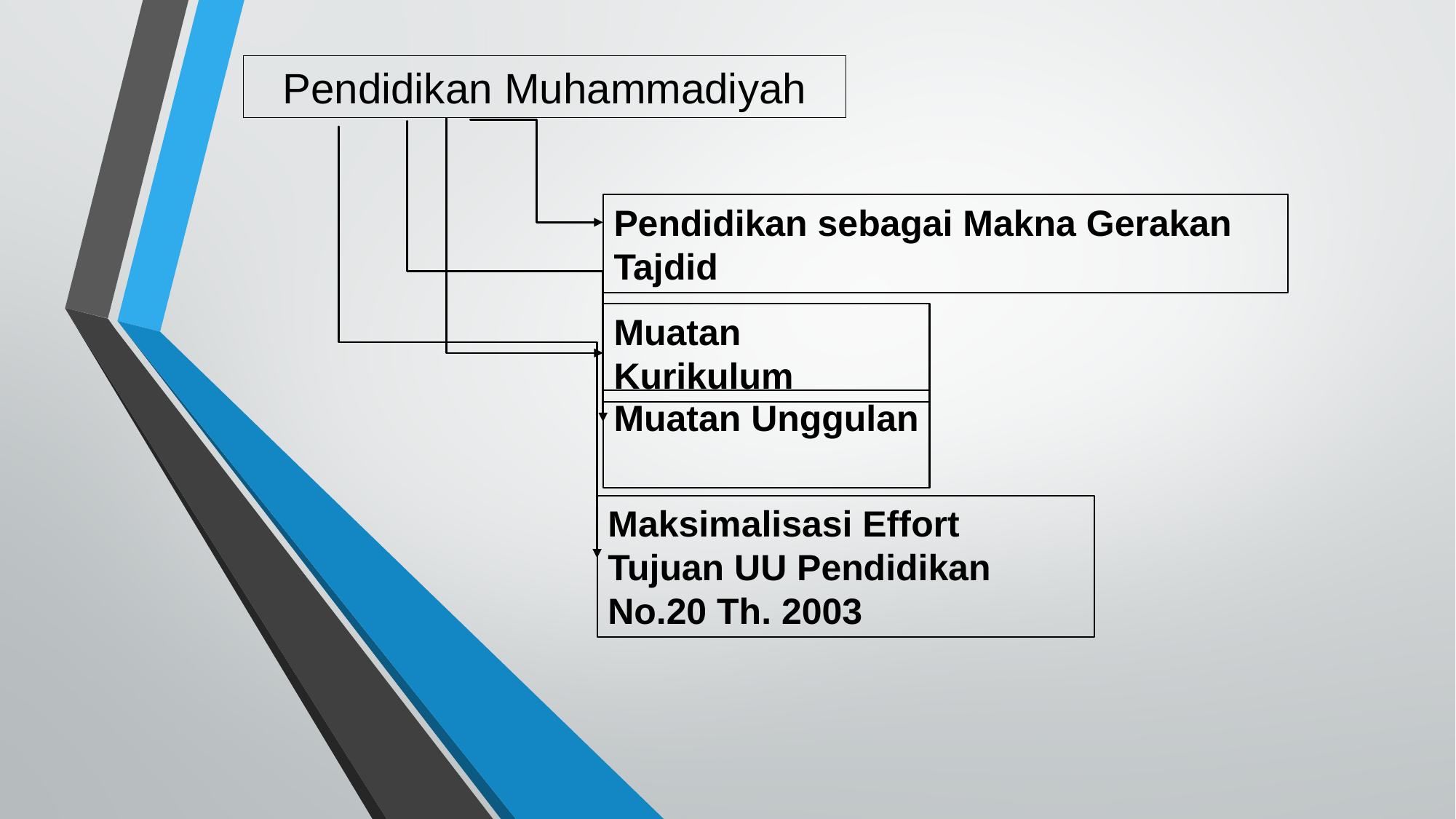

Pendidikan Muhammadiyah
Pendidikan sebagai Makna Gerakan Tajdid
Muatan Kurikulum
Muatan Unggulan
Maksimalisasi Effort Tujuan UU Pendidikan No.20 Th. 2003